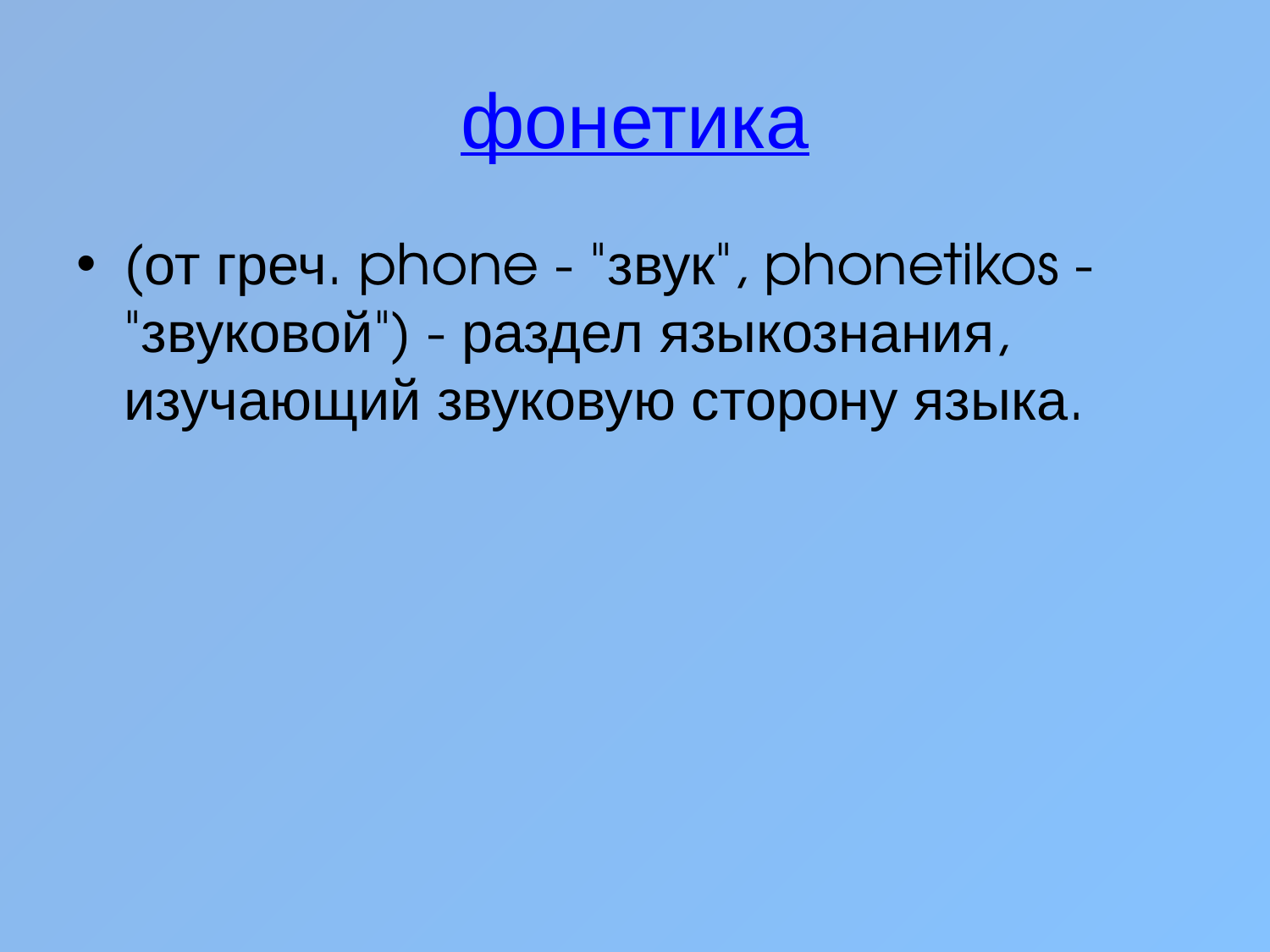

# фонетика
(от греч. phone - "звук", phonetikos - "звуковой") - раздел языкознания, изучающий звуковую сторону языка.